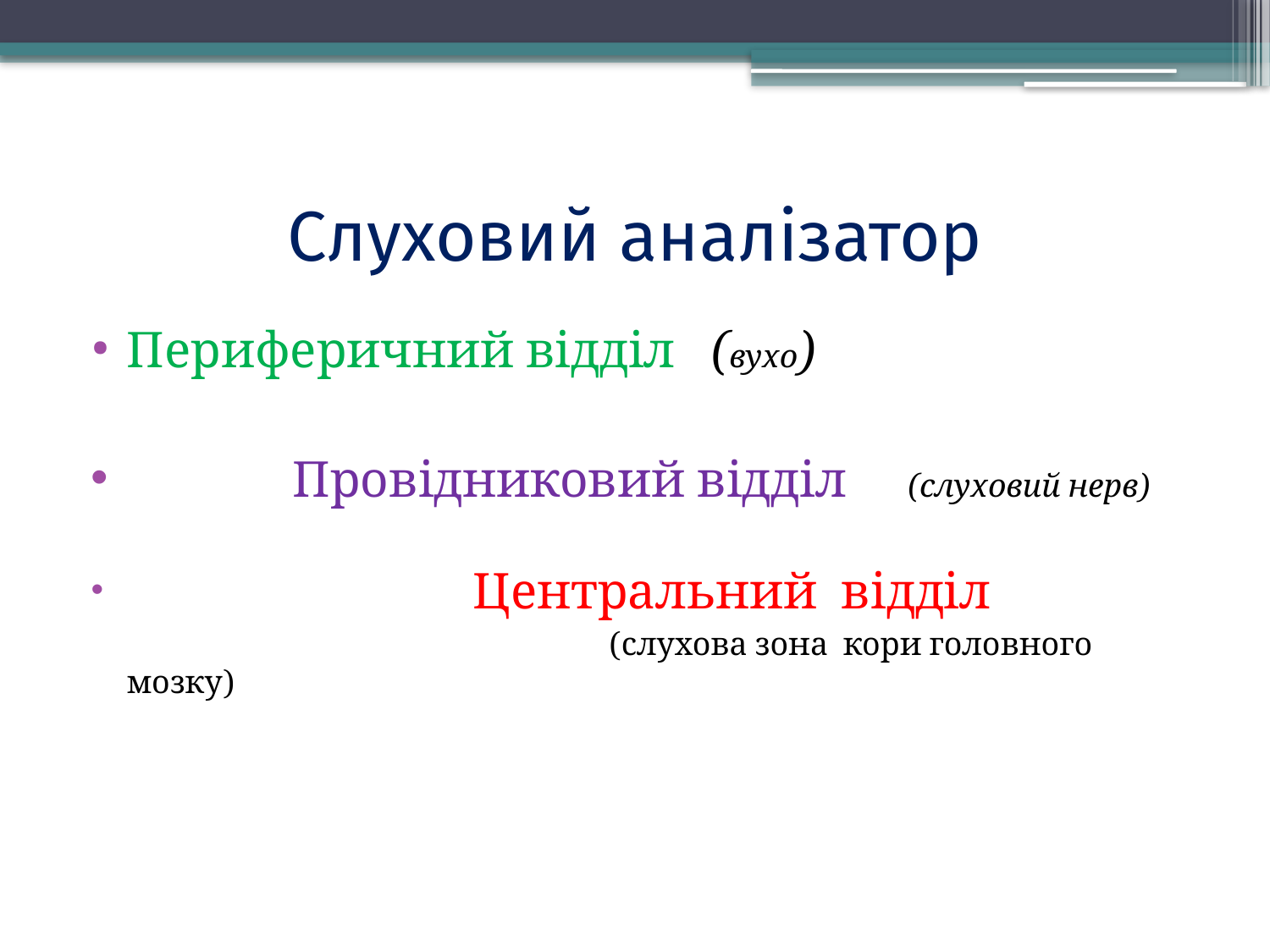

# Слуховий аналізатор
Периферичний відділ   (вухо)

              Провідниковий відділ        (слуховий нерв)

                                         Центральний  відділ
                                                                    (слухова зона  кори головного мозку)